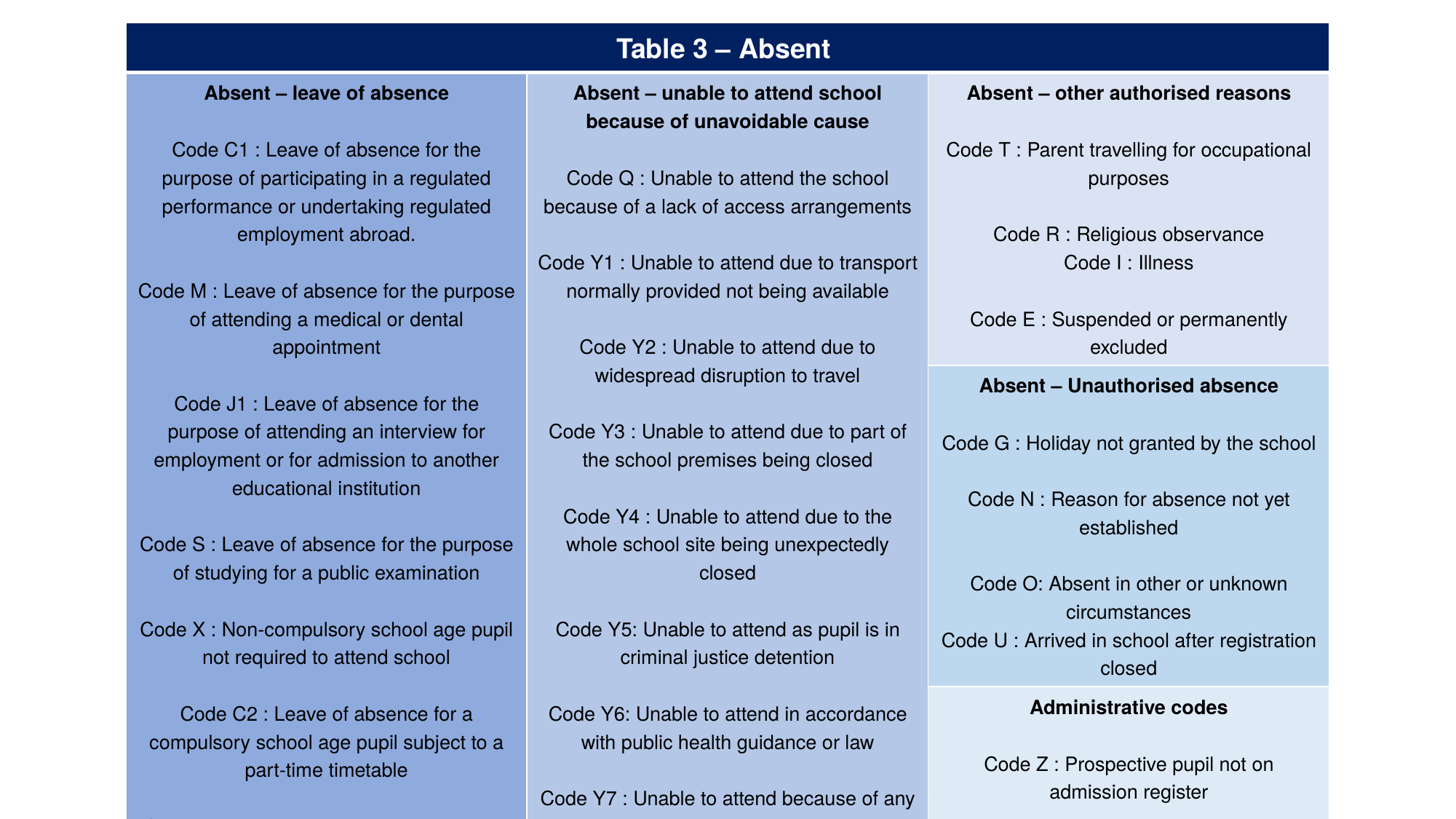

| Table 3 – Absent |  |  |
| --- | --- | --- |
| Absent – leave of absence Code C1 : Leave of absence for the purpose of participating in a regulated performance or undertaking regulated employment abroad. Code M : Leave of absence for the purpose of attending a medical or dental appointment Code J1 : Leave of absence for the purpose of attending an interview for employment or for admission to another educational institution Code S : Leave of absence for the purpose of studying for a public examination Code X : Non-compulsory school age pupil not required to attend school Code C2 : Leave of absence for a compulsory school age pupil subject to a part-time timetable Code D: Dual registered at another school Code C : Leave of absence for exceptional circumstance | Absent – unable to attend school because of unavoidable cause Code Q : Unable to attend the school because of a lack of access arrangements Code Y1 : Unable to attend due to transport normally provided not being available Code Y2 : Unable to attend due to widespread disruption to travel Code Y3 : Unable to attend due to part of the school premises being closed Code Y4 : Unable to attend due to the whole school site being unexpectedly closed Code Y5: Unable to attend as pupil is in criminal justice detention Code Y6: Unable to attend in accordance with public health guidance or law Code Y7 : Unable to attend because of any other unavoidable cause | Absent – other authorised reasons Code T : Parent travelling for occupational purposes Code R : Religious observance Code I : Illness Code E : Suspended or permanently excluded |
|  |  | Absent – Unauthorised absence Code G : Holiday not granted by the school Code N : Reason for absence not yet established Code O: Absent in other or unknown circumstances Code U : Arrived in school after registration closed |
|  |  | Administrative codes Code Z : Prospective pupil not on admission register Code # : Planned whole school closure |